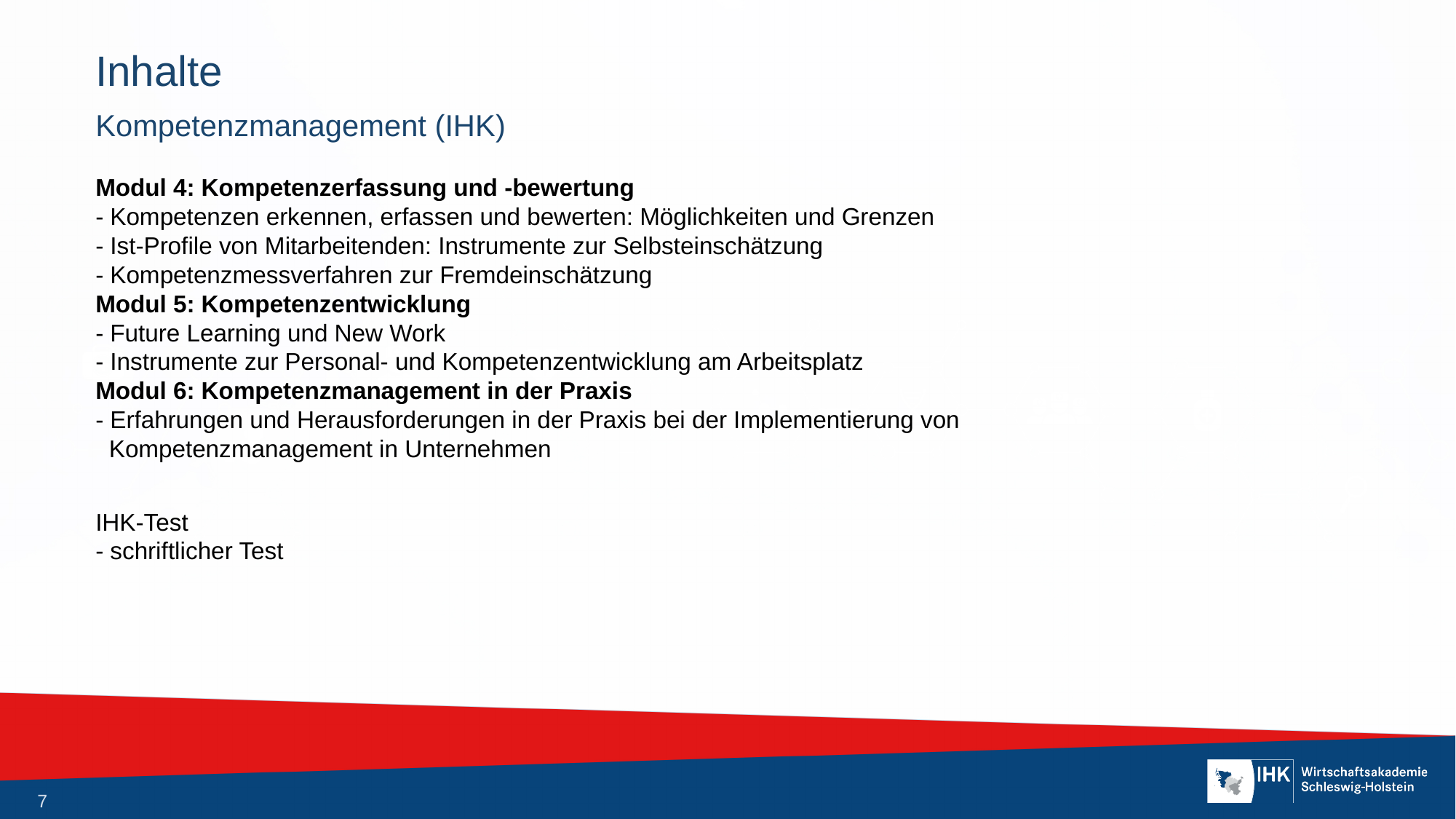

# Inhalte
Kompetenzmanagement (IHK)
Modul 4: Kompetenzerfassung und -bewertung
- Kompetenzen erkennen, erfassen und bewerten: Möglichkeiten und Grenzen
- Ist-Profile von Mitarbeitenden: Instrumente zur Selbsteinschätzung
- Kompetenzmessverfahren zur Fremdeinschätzung
Modul 5: Kompetenzentwicklung
- Future Learning und New Work
- Instrumente zur Personal- und Kompetenzentwicklung am Arbeitsplatz
Modul 6: Kompetenzmanagement in der Praxis
- Erfahrungen und Herausforderungen in der Praxis bei der Implementierung von
  Kompetenzmanagement in Unternehmen
IHK-Test
- schriftlicher Test